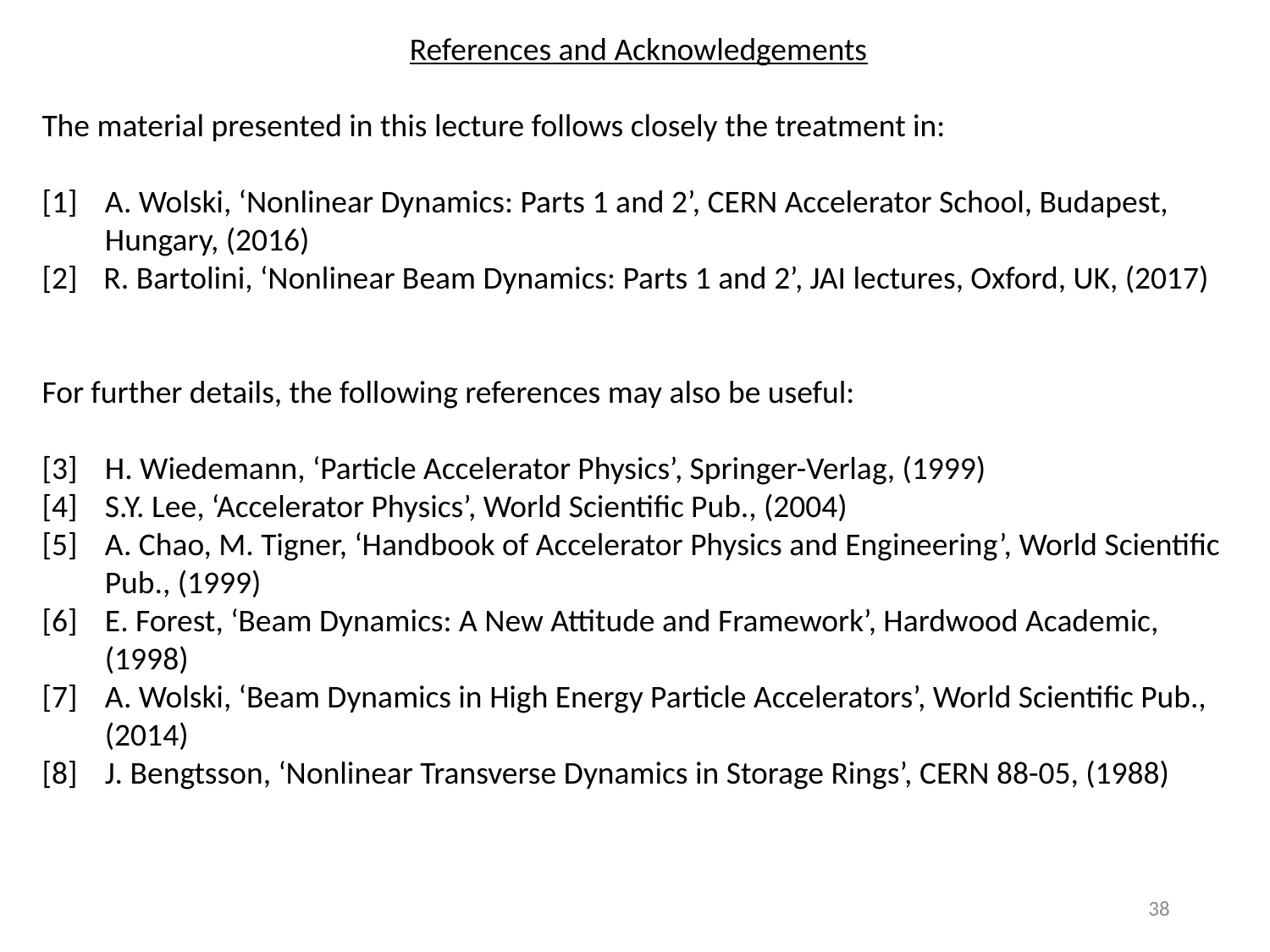

References and Acknowledgements

The material presented in this lecture follows closely the treatment in:

[1]	A. Wolski, ‘Nonlinear Dynamics: Parts 1 and 2’, CERN Accelerator School, Budapest, Hungary, (2016)
[2]	R. Bartolini, ‘Nonlinear Beam Dynamics: Parts 1 and 2’, JAI lectures, Oxford, UK, (2017)

For further details, the following references may also be useful:

[3]	H. Wiedemann, ‘Particle Accelerator Physics’, Springer-Verlag, (1999)
[4]	S.Y. Lee, ‘Accelerator Physics’, World Scientific Pub., (2004)
[5]	A. Chao, M. Tigner, ‘Handbook of Accelerator Physics and Engineering’, World Scientific Pub., (1999)
[6]	E. Forest, ‘Beam Dynamics: A New Attitude and Framework’, Hardwood Academic, (1998)
[7]	A. Wolski, ‘Beam Dynamics in High Energy Particle Accelerators’, World Scientific Pub., (2014)
[8]	J. Bengtsson, ‘Nonlinear Transverse Dynamics in Storage Rings’, CERN 88-05, (1988)
38